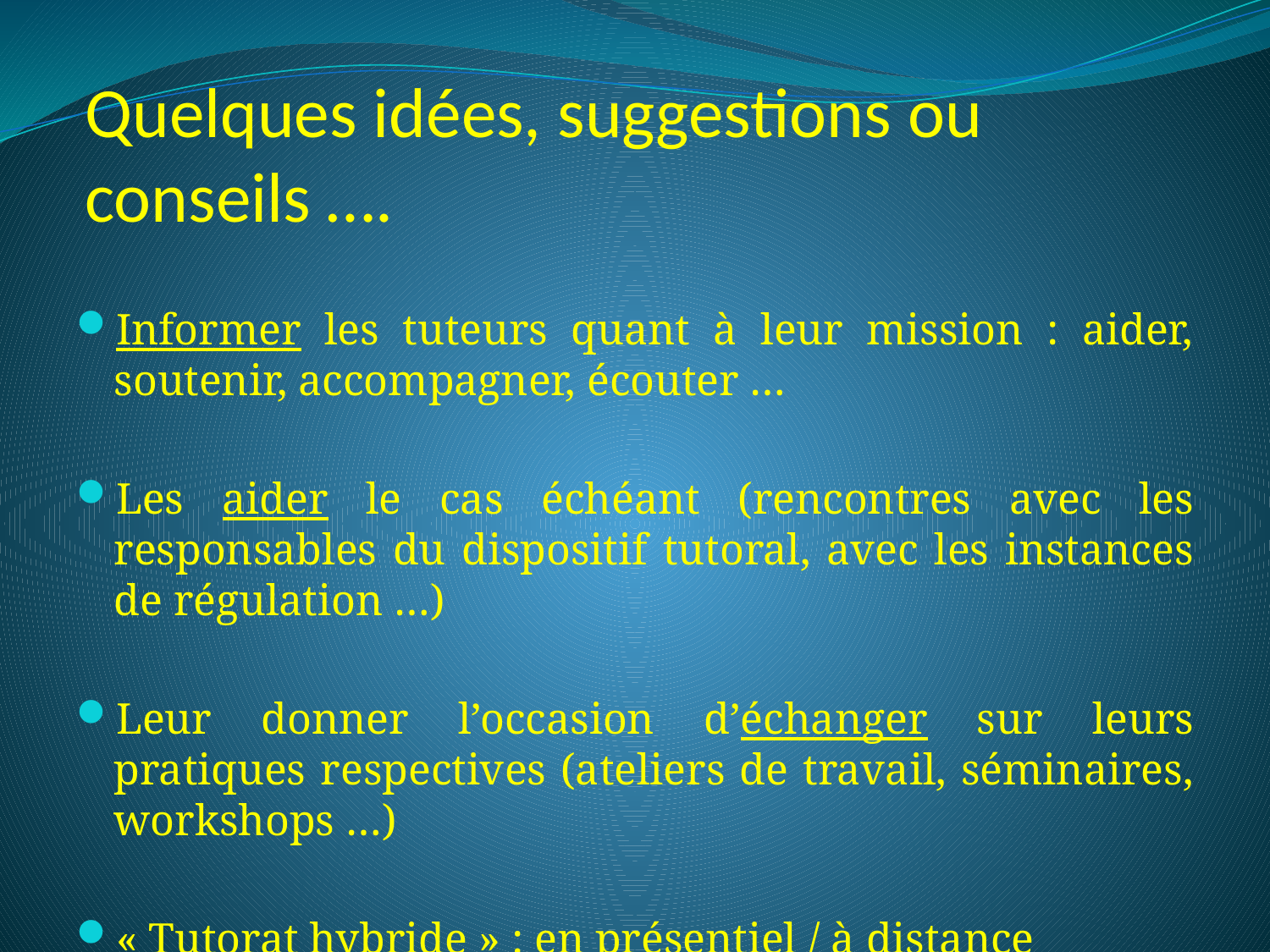

# Quelques idées, suggestions ou conseils ….
Informer les tuteurs quant à leur mission : aider, soutenir, accompagner, écouter …

Les aider le cas échéant (rencontres avec les responsables du dispositif tutoral, avec les instances de régulation …)

Leur donner l’occasion d’échanger sur leurs pratiques respectives (ateliers de travail, séminaires, workshops …)

« Tutorat hybride » : en présentiel / à distance